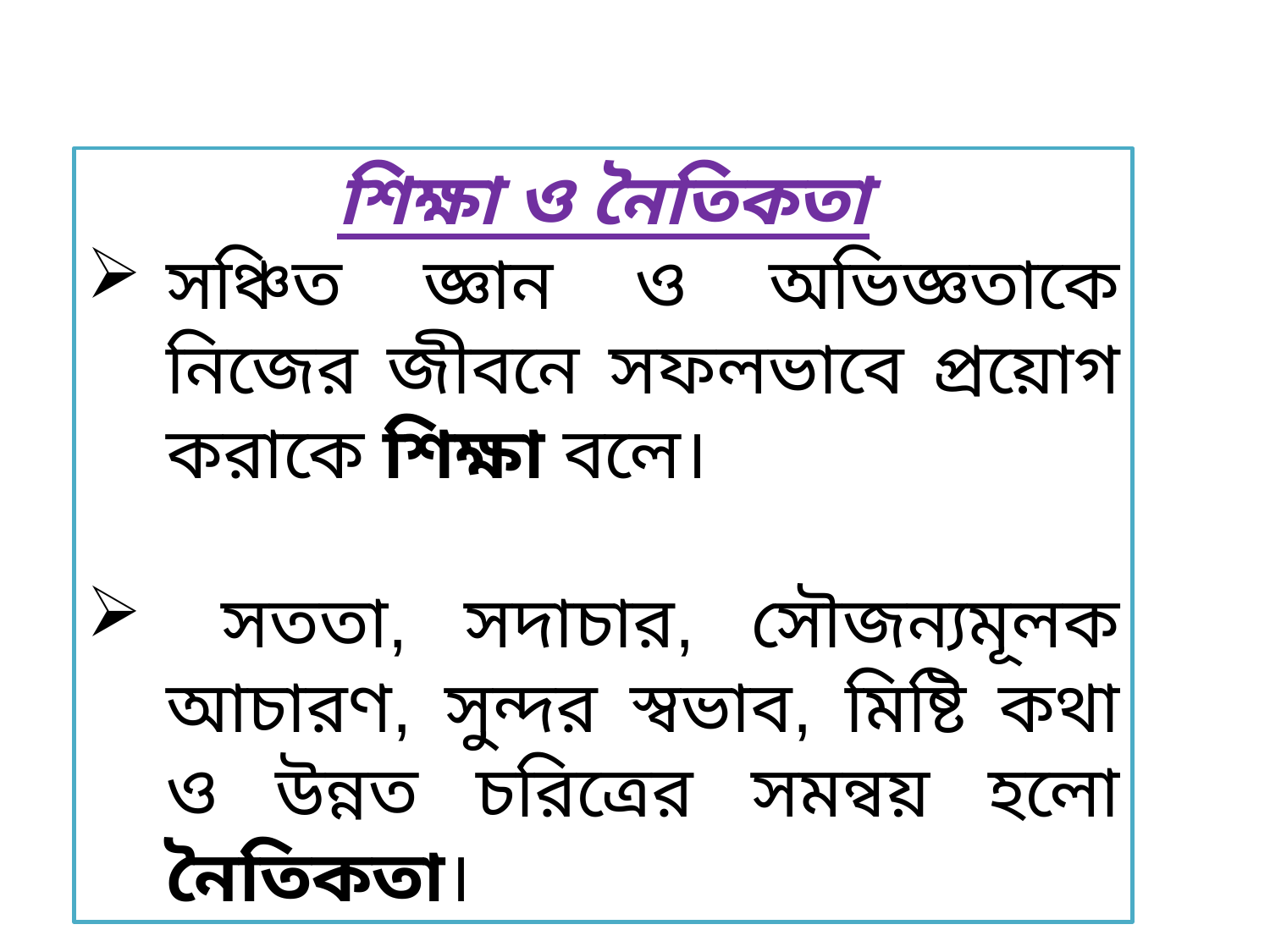

শিক্ষা ও নৈতিকতা
সঞ্চিত জ্ঞান ও অভিজ্ঞতাকে নিজের জীবনে সফলভাবে প্রয়োগ করাকে শিক্ষা বলে।

 সততা, সদাচার, সৌজন্যমূলক আচারণ, সুন্দর স্বভাব, মিষ্টি কথা ও উন্নত চরিত্রের সমন্বয় হলো নৈতিকতা।